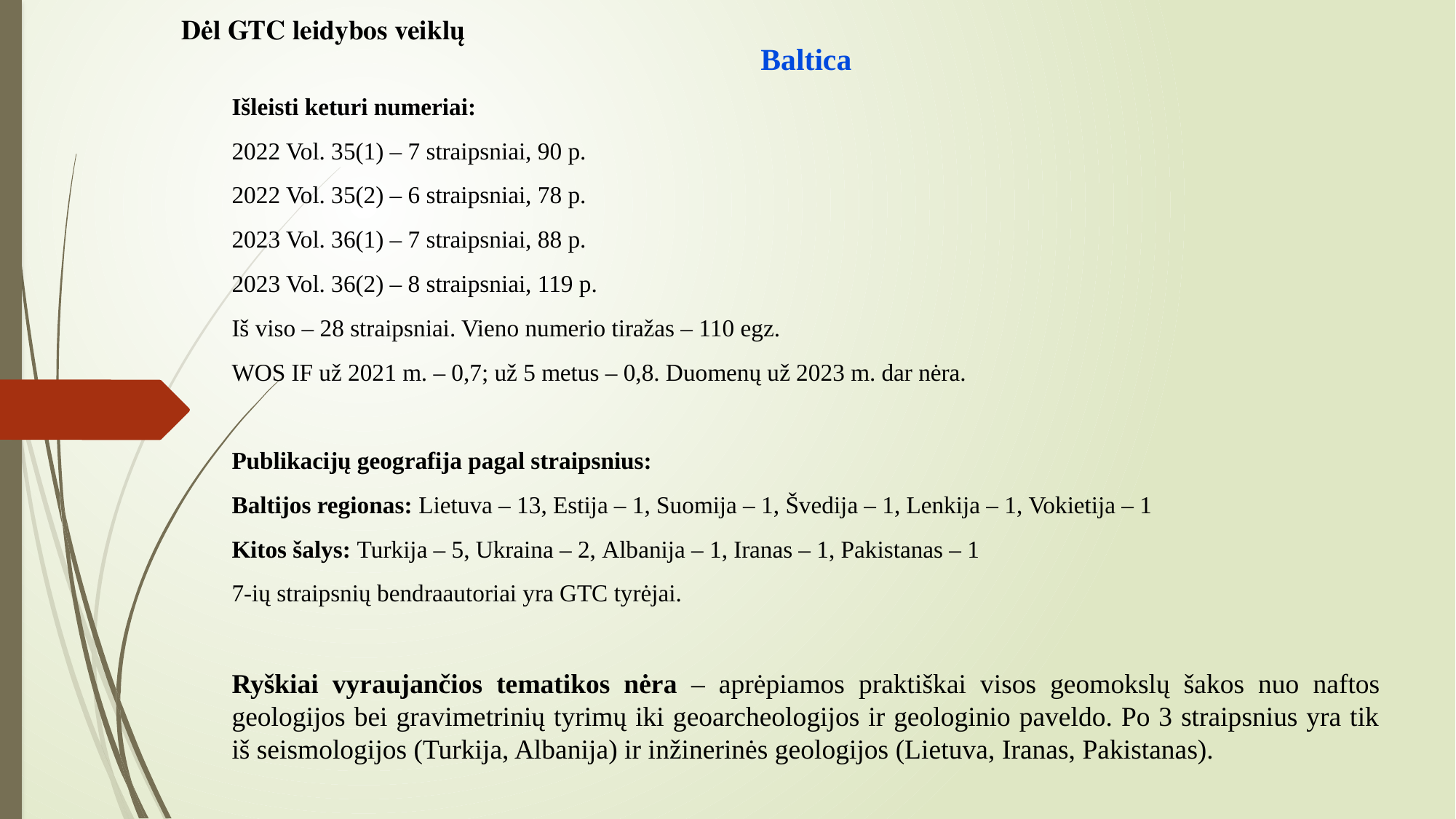

Dėl GTC leidybos veiklų
Baltica
Išleisti keturi numeriai:
2022 Vol. 35(1) – 7 straipsniai, 90 p.
2022 Vol. 35(2) – 6 straipsniai, 78 p.
2023 Vol. 36(1) – 7 straipsniai, 88 p.
2023 Vol. 36(2) – 8 straipsniai, 119 p.
Iš viso – 28 straipsniai. Vieno numerio tiražas – 110 egz.
WOS IF už 2021 m. – 0,7; už 5 metus – 0,8. Duomenų už 2023 m. dar nėra.

Publikacijų geografija pagal straipsnius:
Baltijos regionas: Lietuva – 13, Estija – 1, Suomija – 1, Švedija – 1, Lenkija – 1, Vokietija – 1
Kitos šalys: Turkija – 5, Ukraina – 2, Albanija – 1, Iranas – 1, Pakistanas – 1
7-ių straipsnių bendraautoriai yra GTC tyrėjai.

Ryškiai vyraujančios tematikos nėra – aprėpiamos praktiškai visos geomokslų šakos nuo naftos geologijos bei gravimetrinių tyrimų iki geoarcheologijos ir geologinio paveldo. Po 3 straipsnius yra tik iš seismologijos (Turkija, Albanija) ir inžinerinės geologijos (Lietuva, Iranas, Pakistanas).